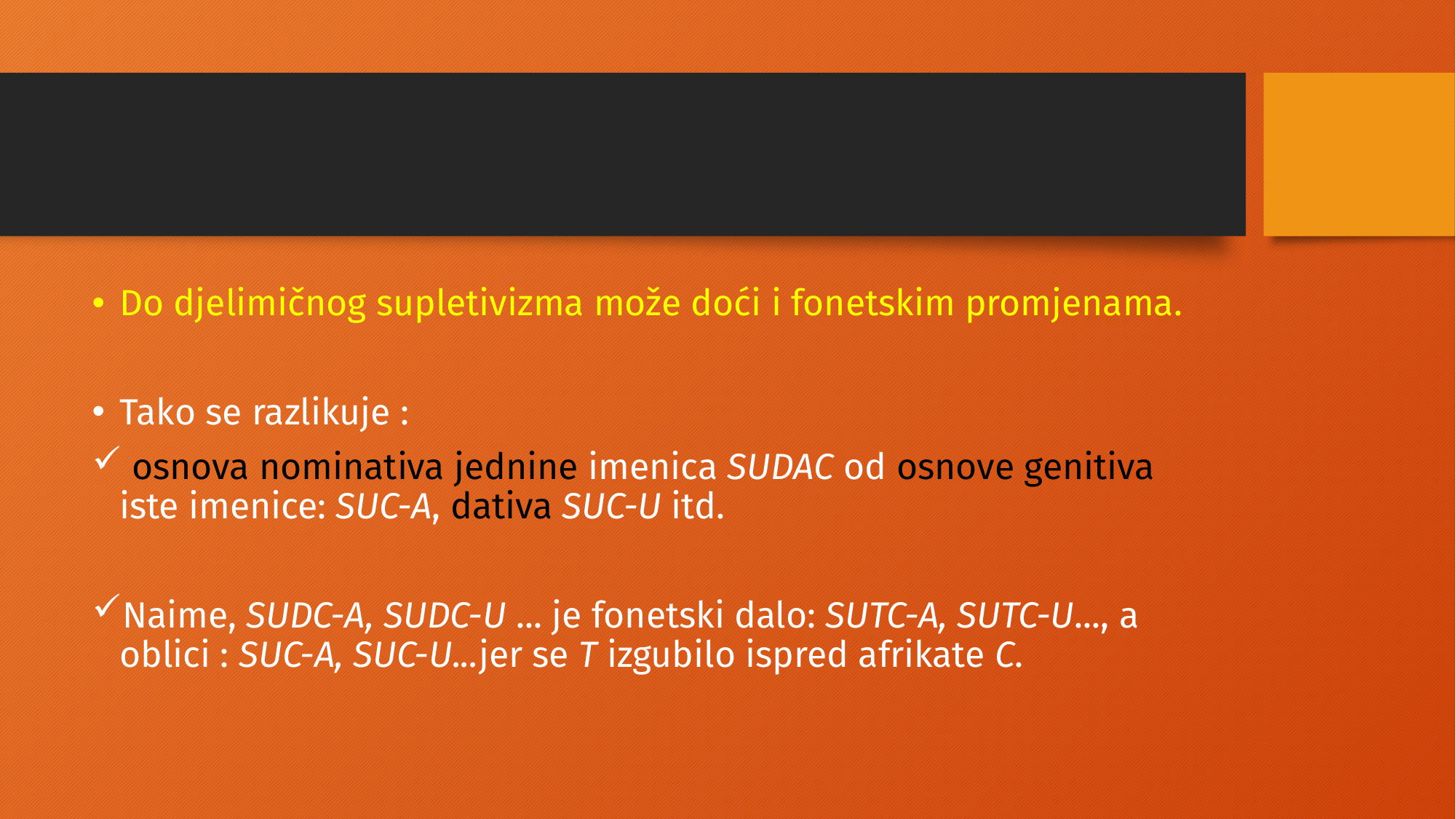

Do djelimičnog supletivizma može doći i fonetskim promjenama.

Tako se razlikuje :
 osnova nominativa jednine imenica SUDAC od osnove genitiva iste imenice: SUC-A, dativa SUC-U itd.

Naime, SUDC-A, SUDC-U ... je fonetski dalo: SUTC-A, SUTC-U..., a oblici : SUC-A, SUC-U...jer se T izgubilo ispred afrikate C.